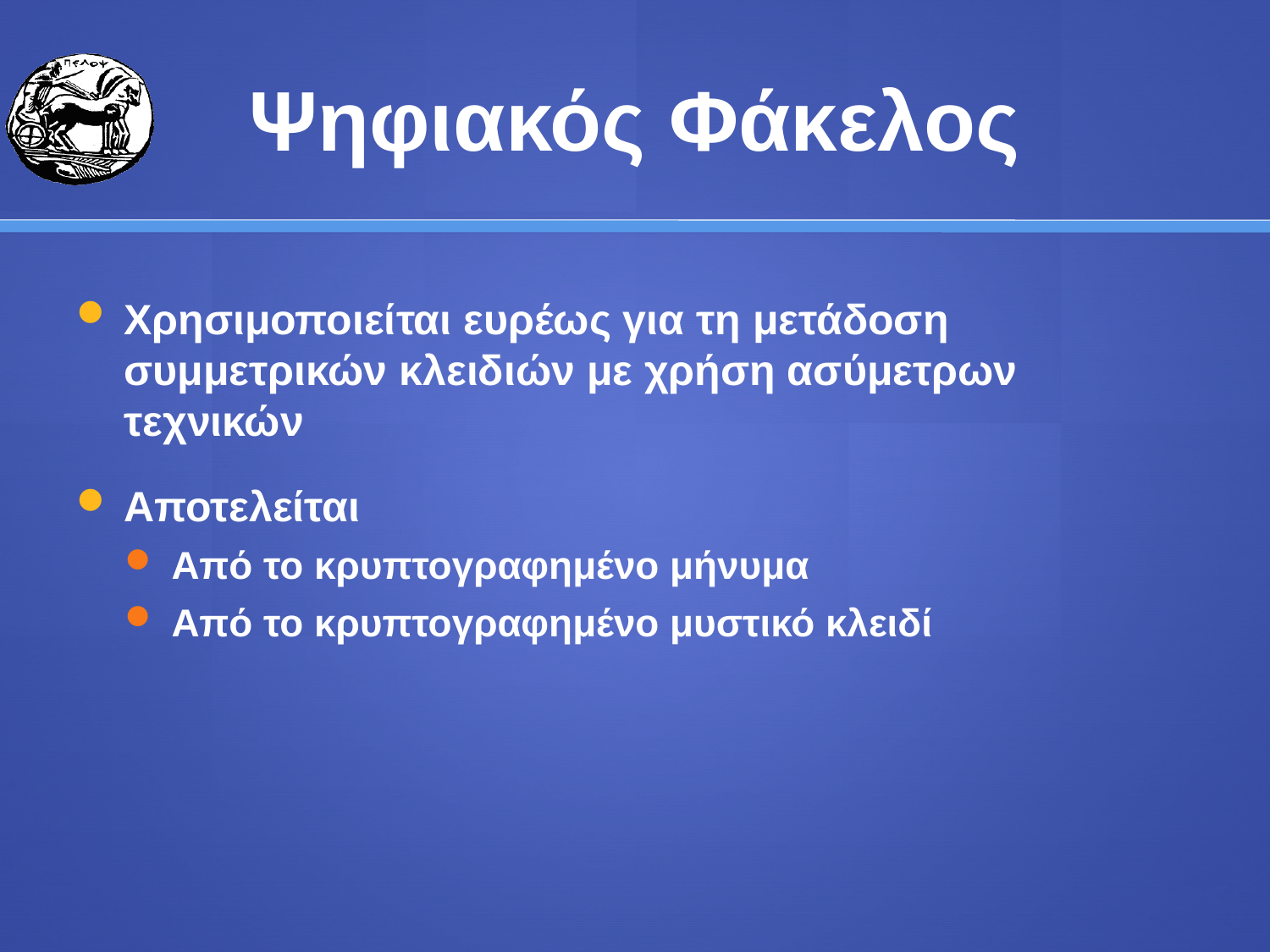

# Ψηφιακός Φάκελος
Χρησιμοποιείται ευρέως για τη μετάδοση συμμετρικών κλειδιών με χρήση ασύμετρων τεχνικών
Αποτελείται
Από το κρυπτογραφημένο μήνυμα
Από το κρυπτογραφημένο μυστικό κλειδί